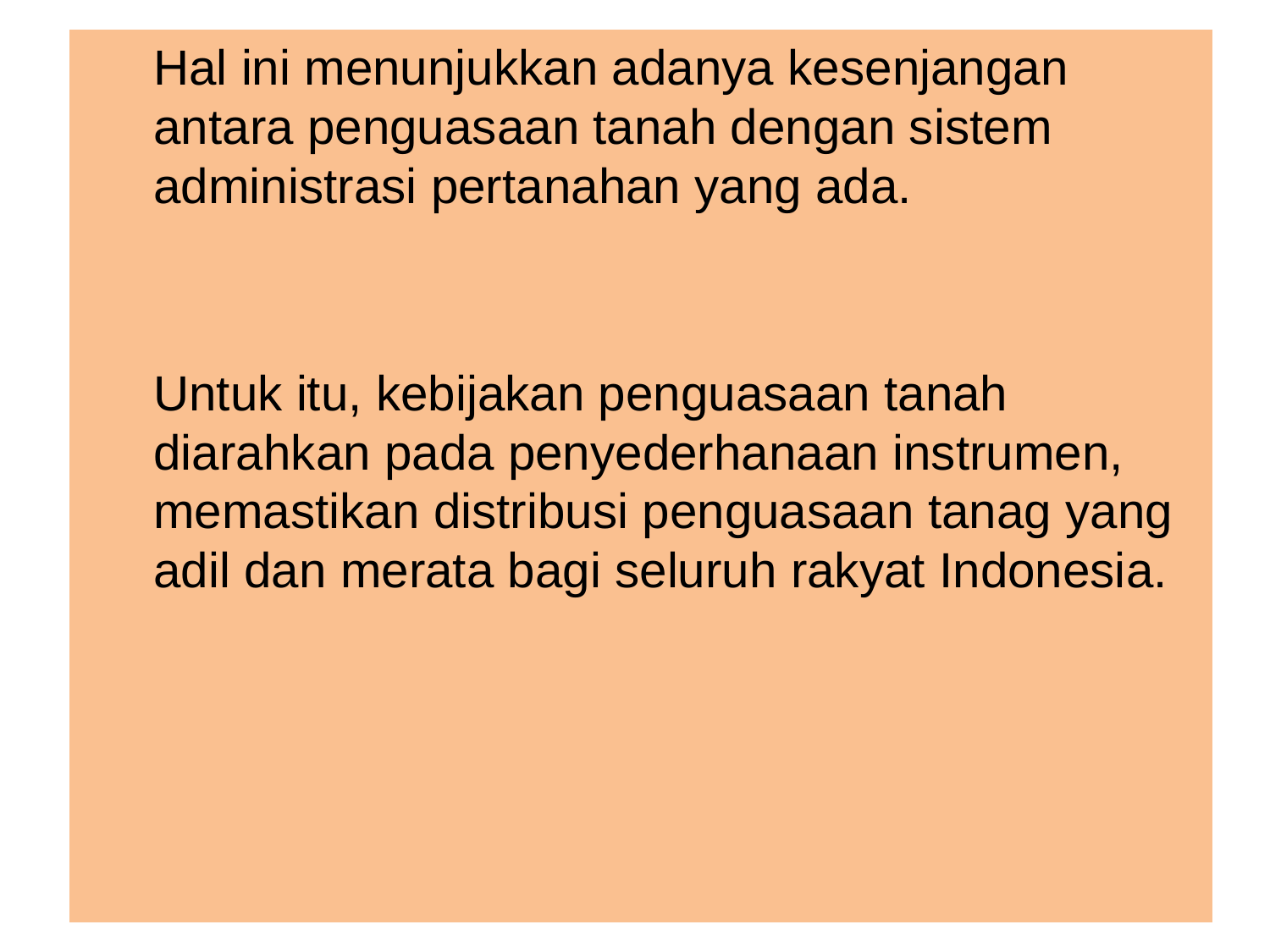

Hal ini menunjukkan adanya kesenjangan antara penguasaan tanah dengan sistem administrasi pertanahan yang ada.

	Untuk itu, kebijakan penguasaan tanah diarahkan pada penyederhanaan instrumen, memastikan distribusi penguasaan tanag yang adil dan merata bagi seluruh rakyat Indonesia.